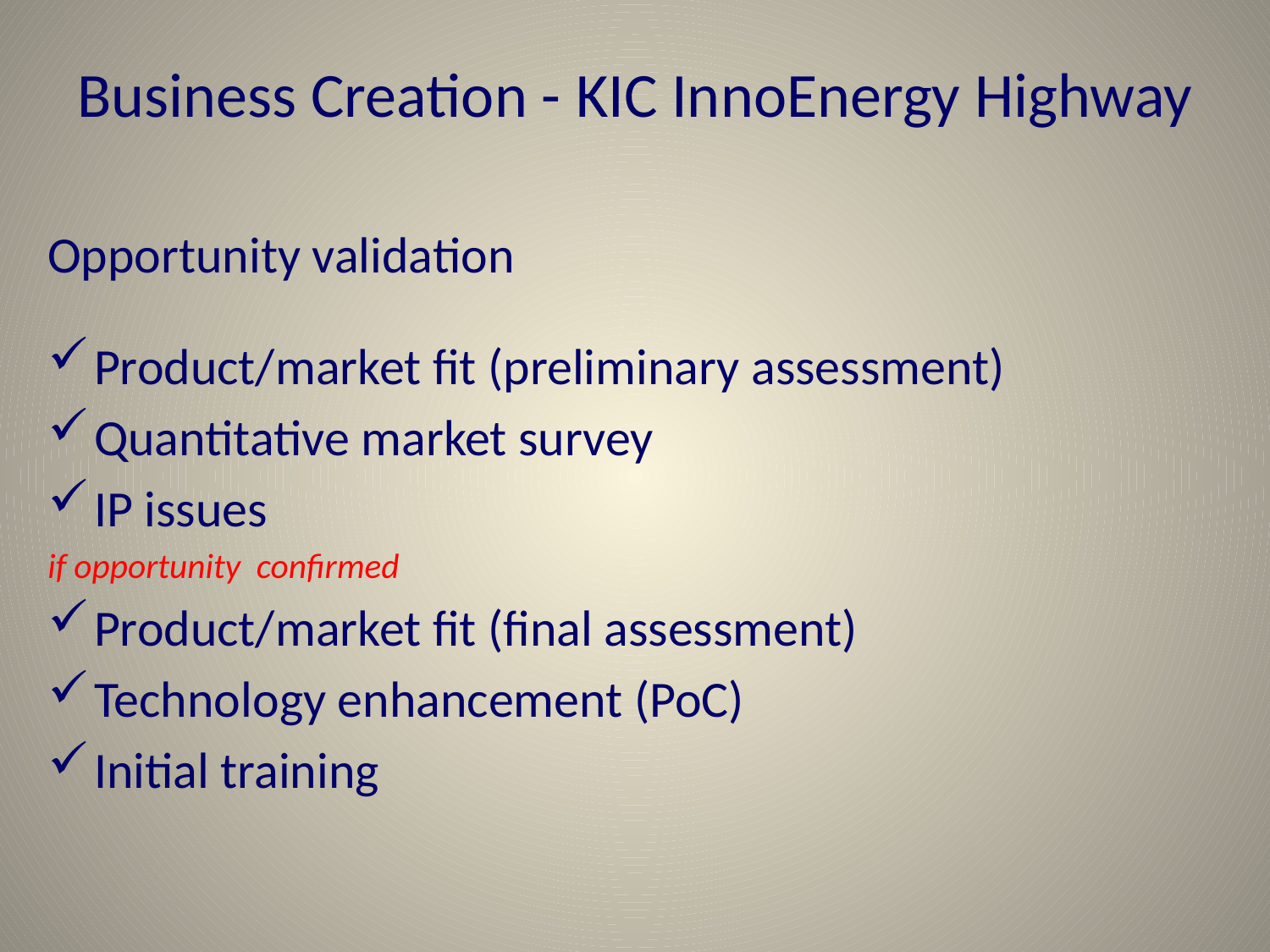

# Business Creation - KIC InnoEnergy Highway
Opportunity validation

Product/market fit (preliminary assessment)
Quantitative market survey
IP issues
if opportunity  confirmed
Product/market fit (final assessment)
Technology enhancement (PoC)
Initial training